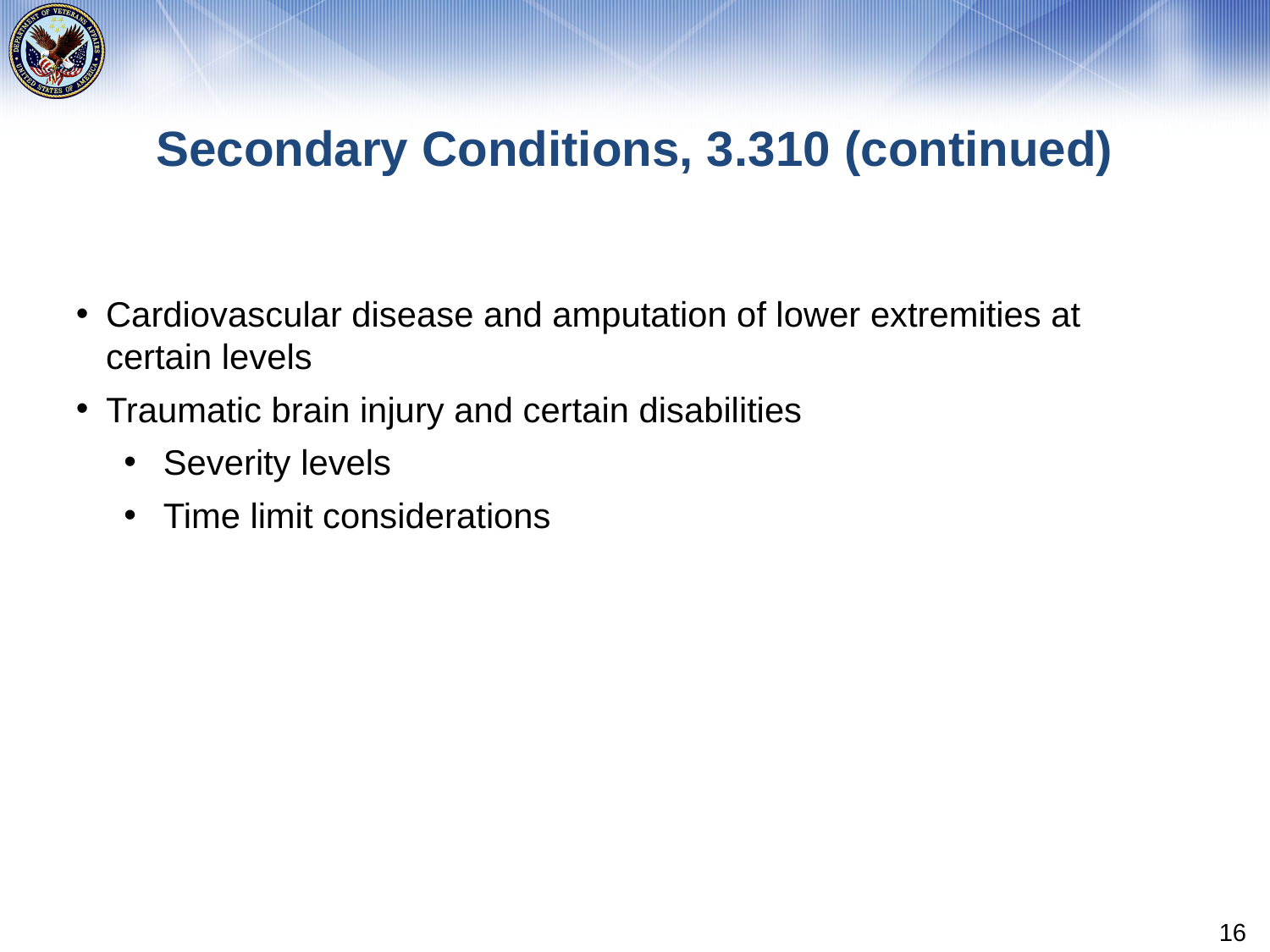

# Secondary Conditions, 3.310 (continued)
Cardiovascular disease and amputation of lower extremities at certain levels
Traumatic brain injury and certain disabilities
Severity levels
Time limit considerations
16